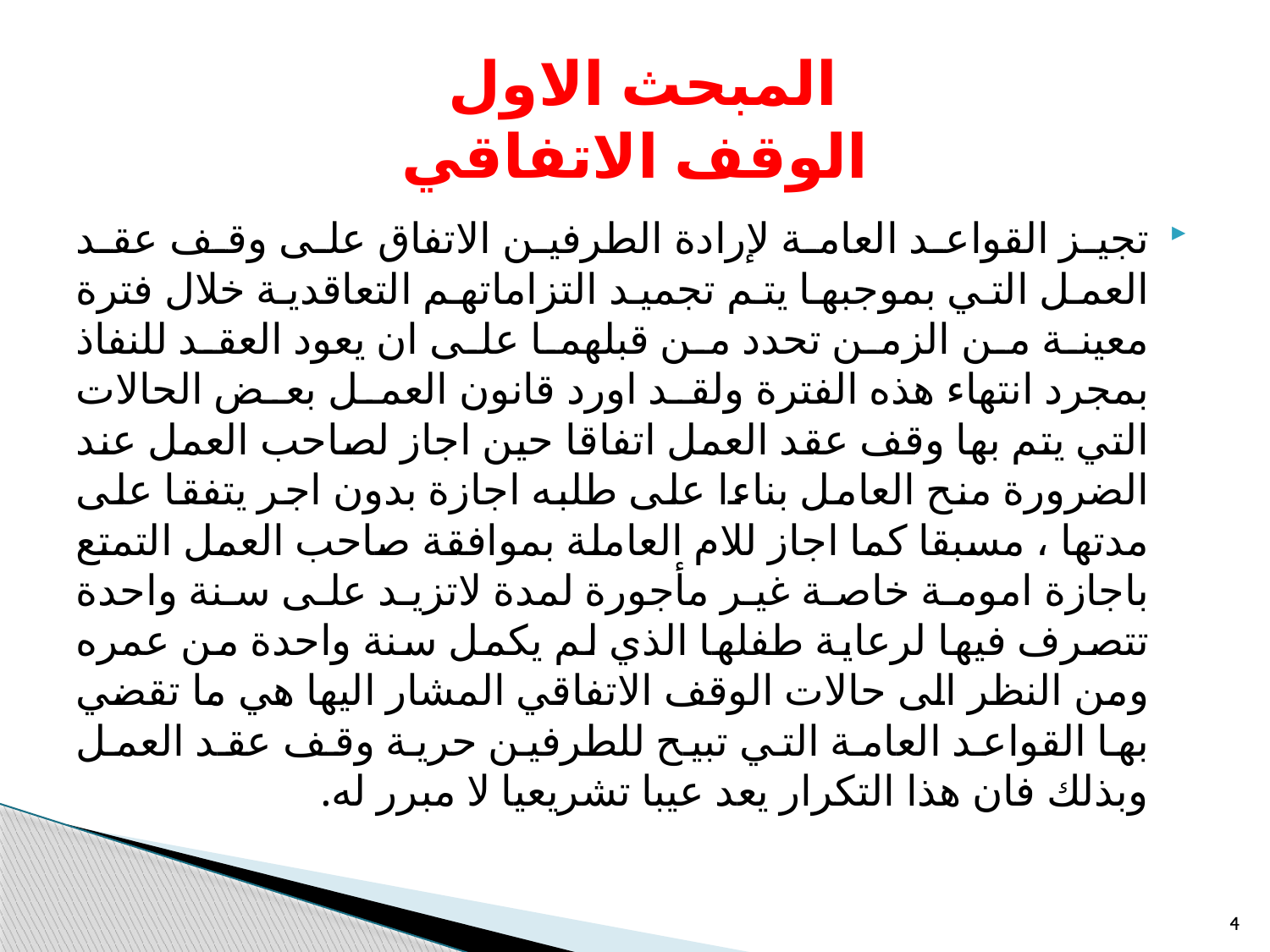

# المبحث الاول الوقف الاتفاقي
تجيز القواعد العامة لإرادة الطرفين الاتفاق على وقف عقد العمل التي بموجبها يتم تجميد التزاماتهم التعاقدية خلال فترة معينة من الزمن تحدد من قبلهما على ان يعود العقد للنفاذ بمجرد انتهاء هذه الفترة ولقد اورد قانون العمل بعض الحالات التي يتم بها وقف عقد العمل اتفاقا حين اجاز لصاحب العمل عند الضرورة منح العامل بناءا على طلبه اجازة بدون اجر يتفقا على مدتها ، مسبقا كما اجاز للام العاملة بموافقة صاحب العمل التمتع باجازة امومة خاصة غير مأجورة لمدة لاتزيد على سنة واحدة تتصرف فيها لرعاية طفلها الذي لم يكمل سنة واحدة من عمره ومن النظر الى حالات الوقف الاتفاقي المشار اليها هي ما تقضي بها القواعد العامة التي تبيح للطرفين حرية وقف عقد العمل وبذلك فان هذا التكرار يعد عيبا تشريعيا لا مبرر له.
4